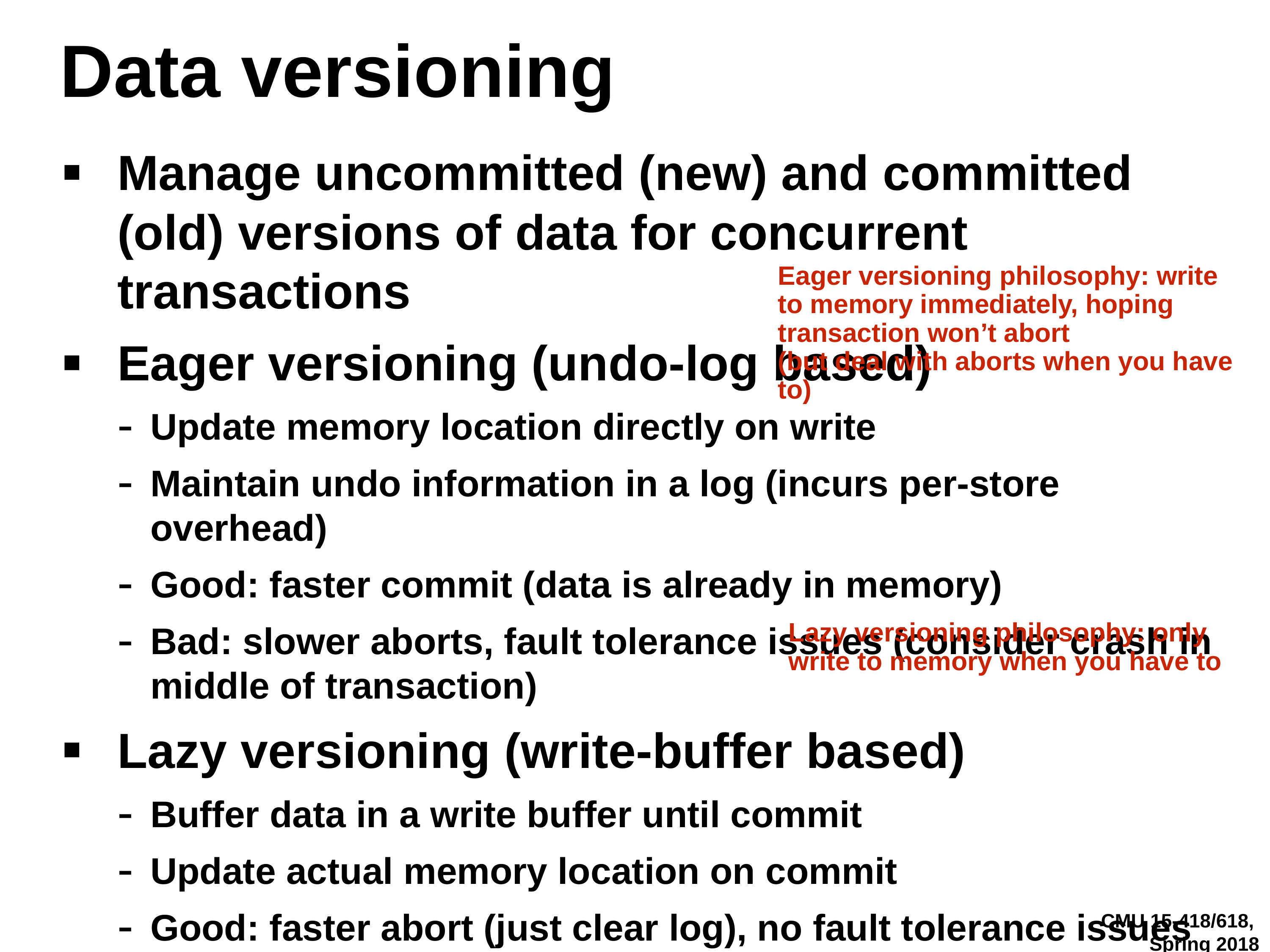

# Data versioning
Manage uncommitted (new) and committed (old) versions of data for concurrent transactions
Eager versioning (undo-log based)
Update memory location directly on write
Maintain undo information in a log (incurs per-store overhead)
Good: faster commit (data is already in memory)
Bad: slower aborts, fault tolerance issues (consider crash in middle of transaction)
Lazy versioning (write-buffer based)
Buffer data in a write buffer until commit
Update actual memory location on commit
Good: faster abort (just clear log), no fault tolerance issues
Bad: slower commits
Eager versioning philosophy: write to memory immediately, hoping transaction won’t abort
(but deal with aborts when you have to)
Lazy versioning philosophy: only write to memory when you have to